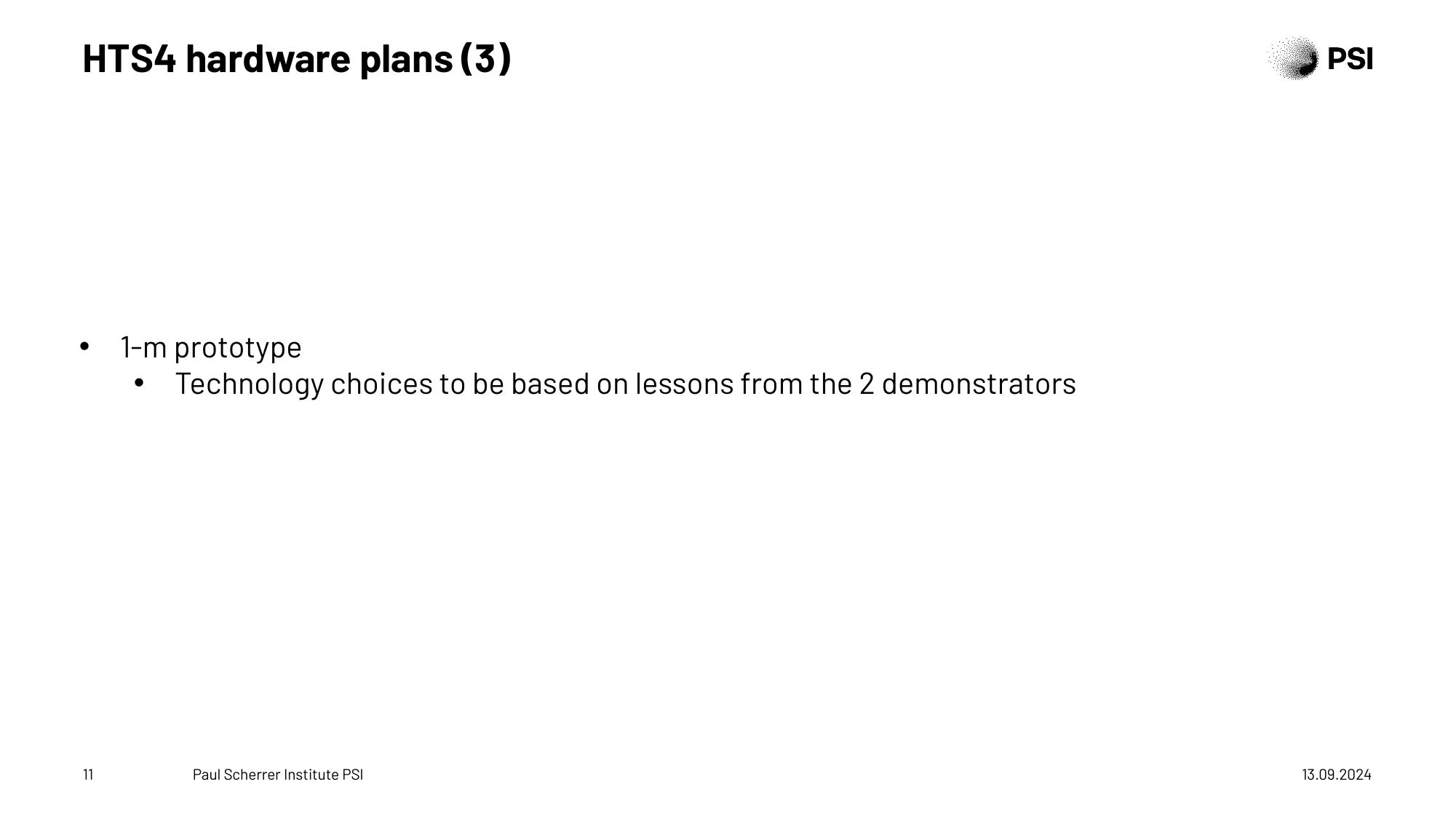

# HTS4 hardware plans (3)
1-m prototype
Technology choices to be based on lessons from the 2 demonstrators

11
Paul Scherrer Institute PSI
13.09.2024